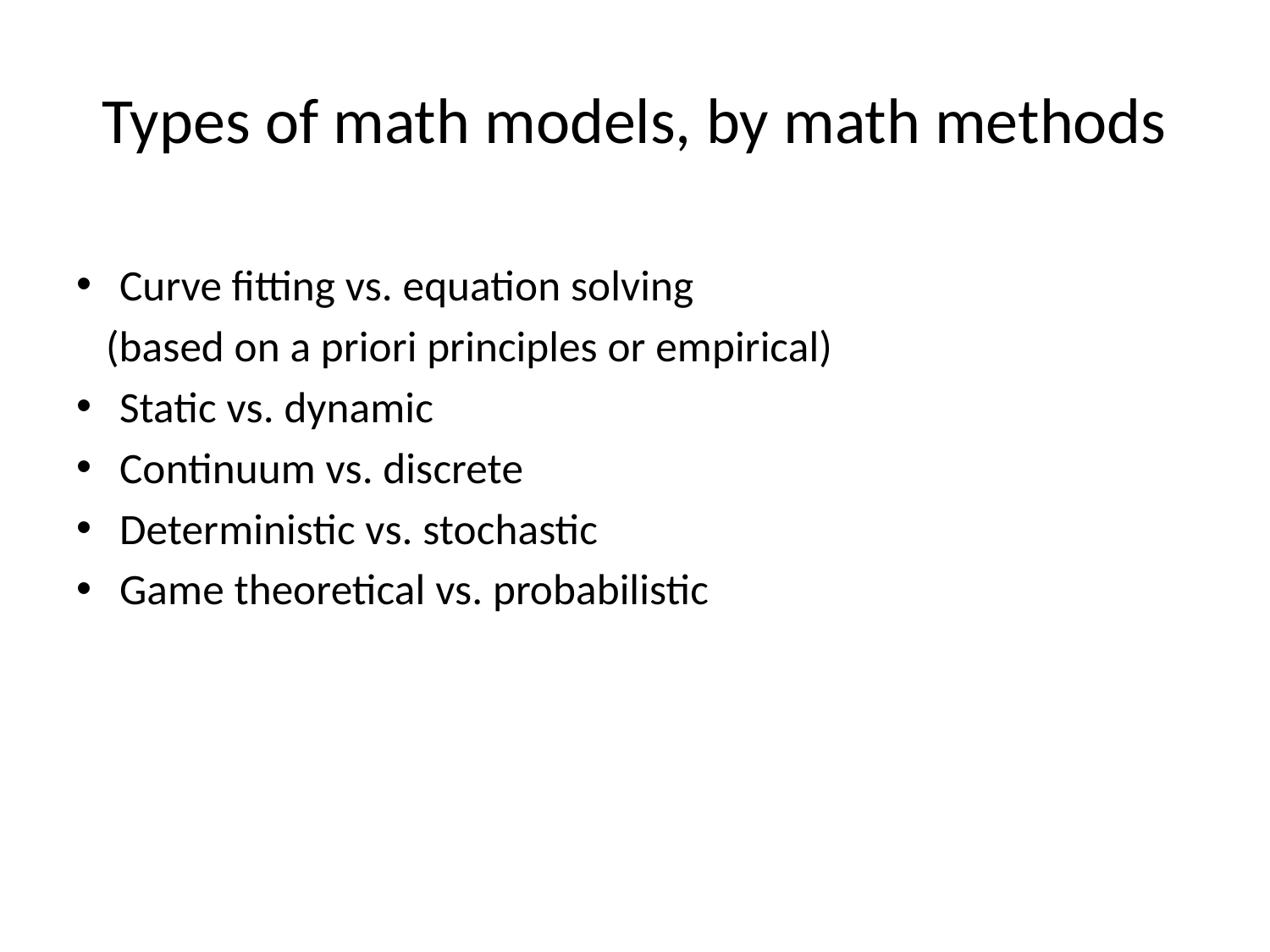

# Types of math models, by math methods
Curve fitting vs. equation solving
   (based on a priori principles or empirical)
Static vs. dynamic
Continuum vs. discrete
Deterministic vs. stochastic
Game theoretical vs. probabilistic